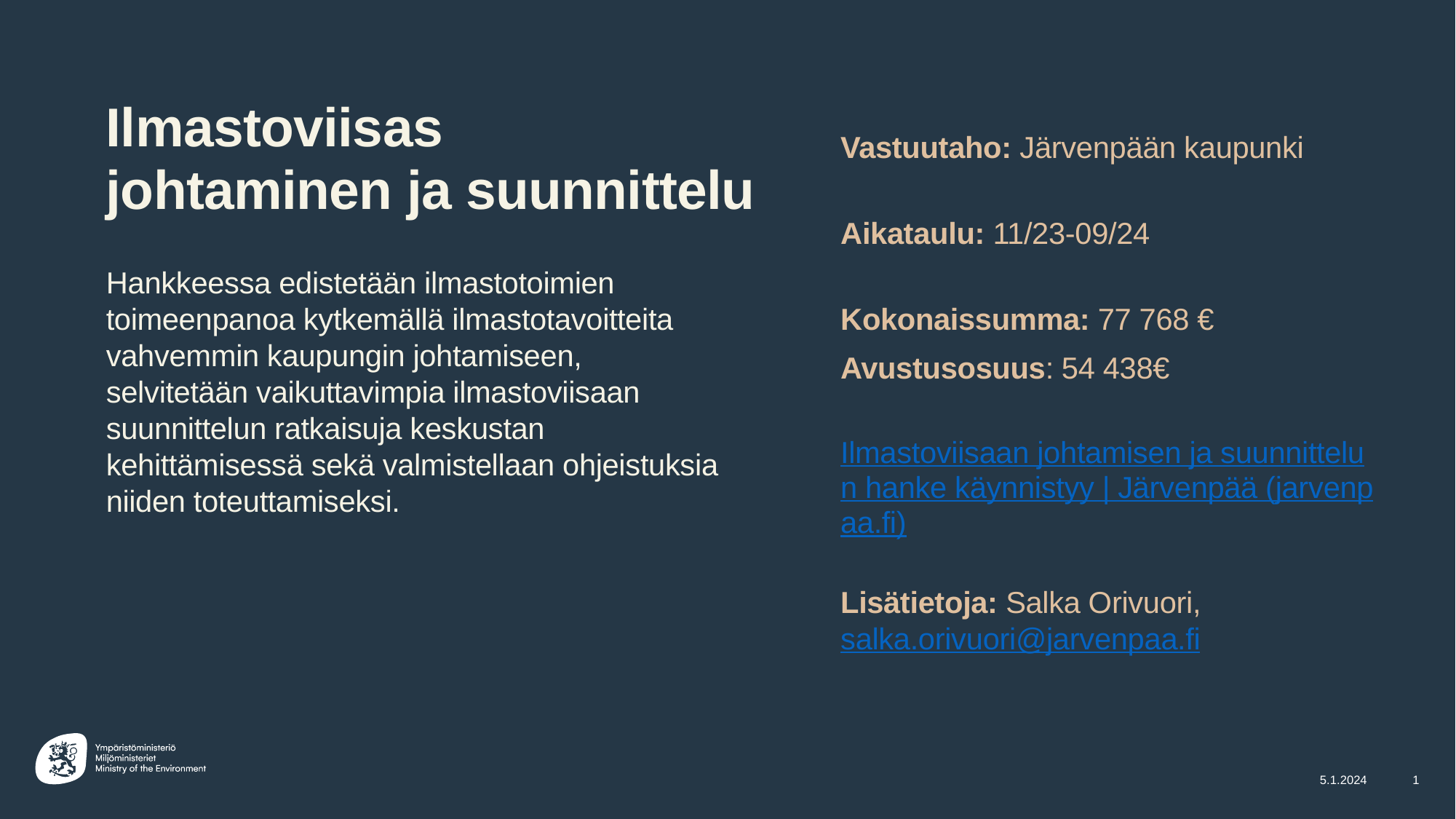

# Ilmastoviisas johtaminen ja suunnittelu
Vastuutaho: Järvenpään kaupunki

Aikataulu: 11/23-09/24

Kokonaissumma: 77 768 €
Avustusosuus: 54 438€

Ilmastoviisaan johtamisen ja suunnittelun hanke käynnistyy | Järvenpää (jarvenpaa.fi)

Lisätietoja: Salka Orivuori, salka.orivuori@jarvenpaa.fi
Hankkeessa edistetään ilmastotoimien toimeenpanoa kytkemällä ilmastotavoitteita vahvemmin kaupungin johtamiseen, selvitetään vaikuttavimpia ilmastoviisaan suunnittelun ratkaisuja keskustan kehittämisessä sekä valmistellaan ohjeistuksia niiden toteuttamiseksi.
5.1.2024
1